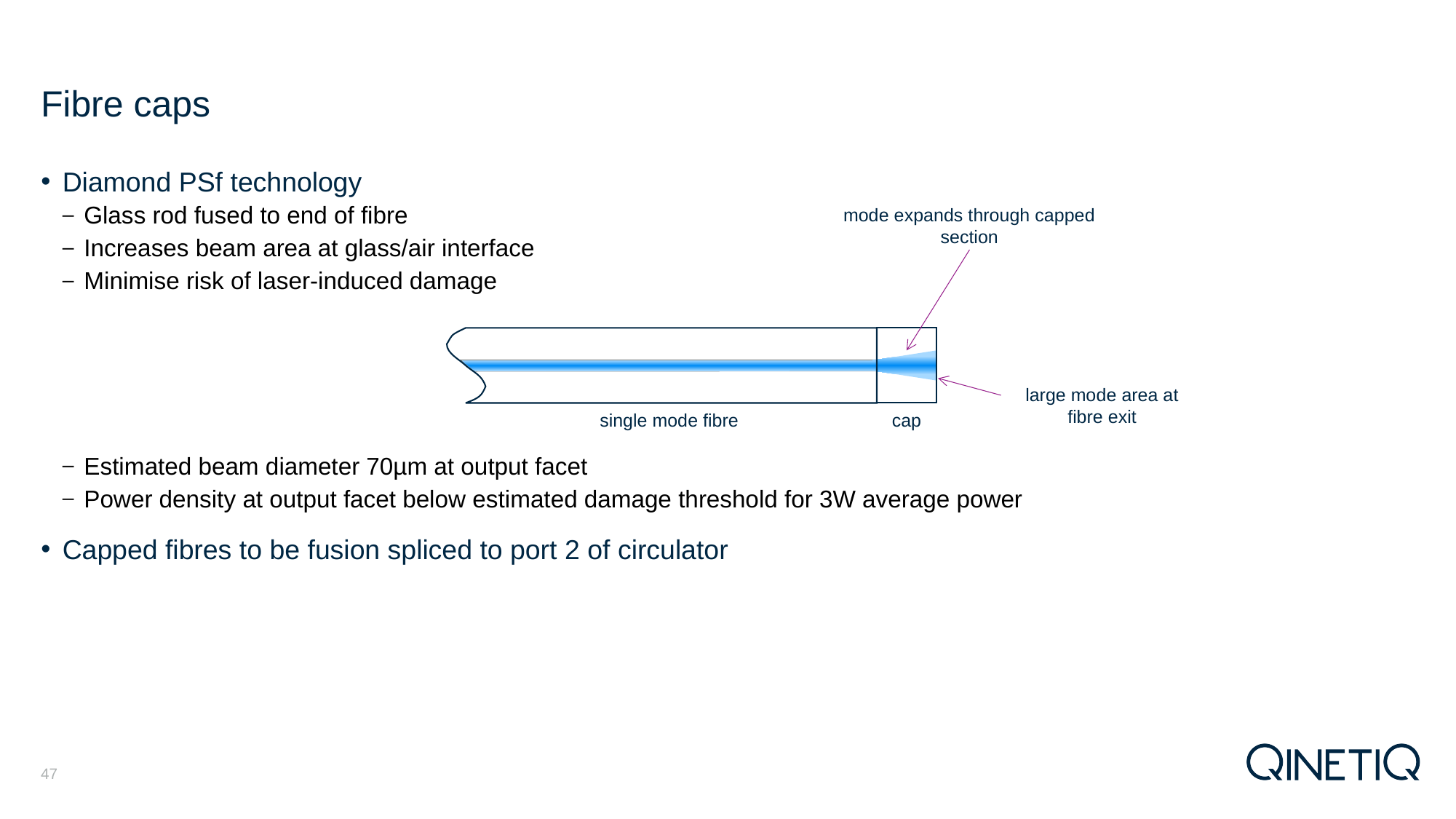

# Fibre caps
Diamond PSf technology
Glass rod fused to end of fibre
Increases beam area at glass/air interface
Minimise risk of laser-induced damage

Estimated beam diameter 70µm at output facet
Power density at output facet below estimated damage threshold for 3W average power
Capped fibres to be fusion spliced to port 2 of circulator

mode expands through capped section

large mode area at fibre exit
single mode fibre
cap
47